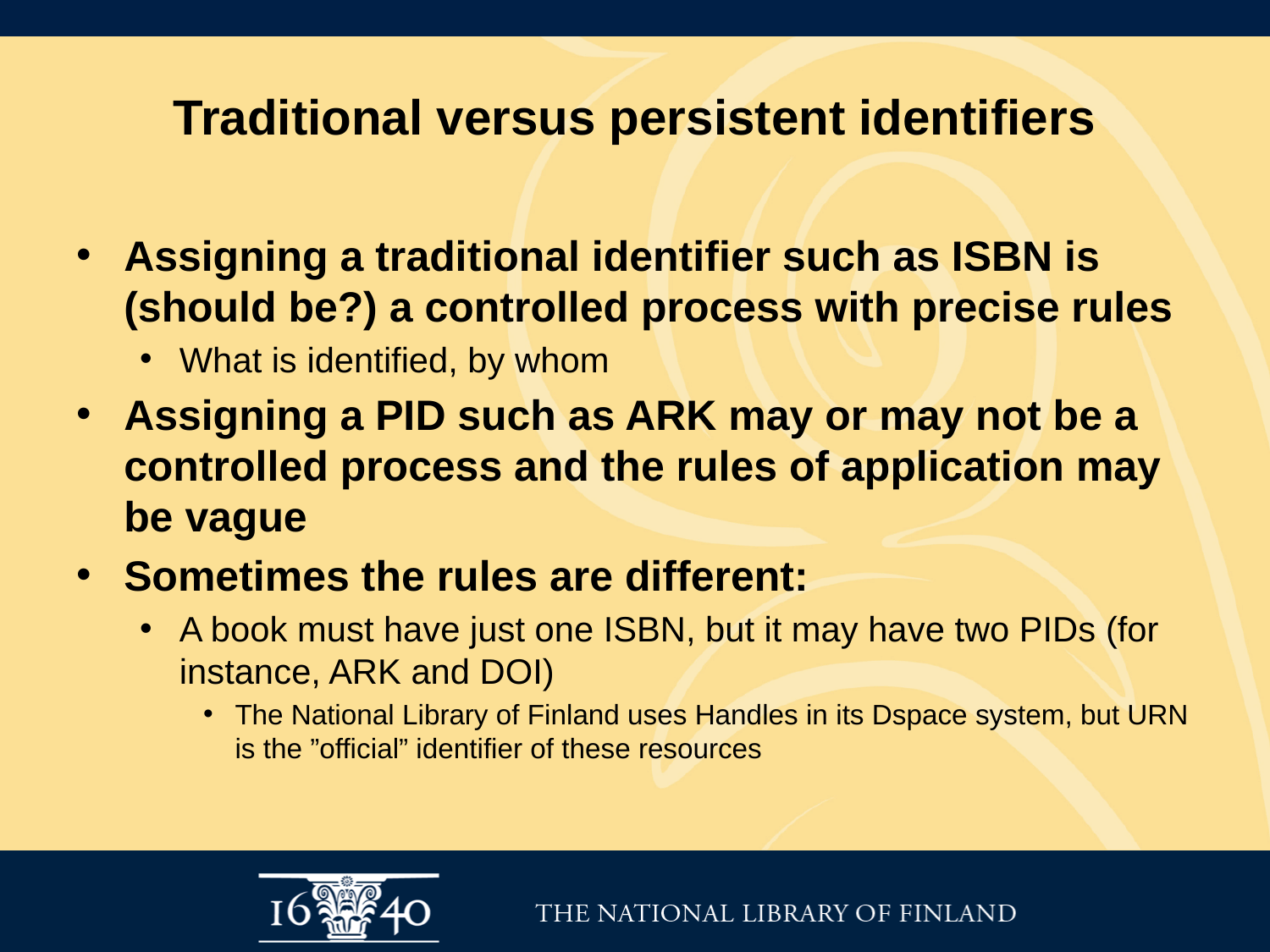

# Traditional versus persistent identifiers
Assigning a traditional identifier such as ISBN is (should be?) a controlled process with precise rules
What is identified, by whom
Assigning a PID such as ARK may or may not be a controlled process and the rules of application may be vague
Sometimes the rules are different:
A book must have just one ISBN, but it may have two PIDs (for instance, ARK and DOI)
The National Library of Finland uses Handles in its Dspace system, but URN is the ”official” identifier of these resources